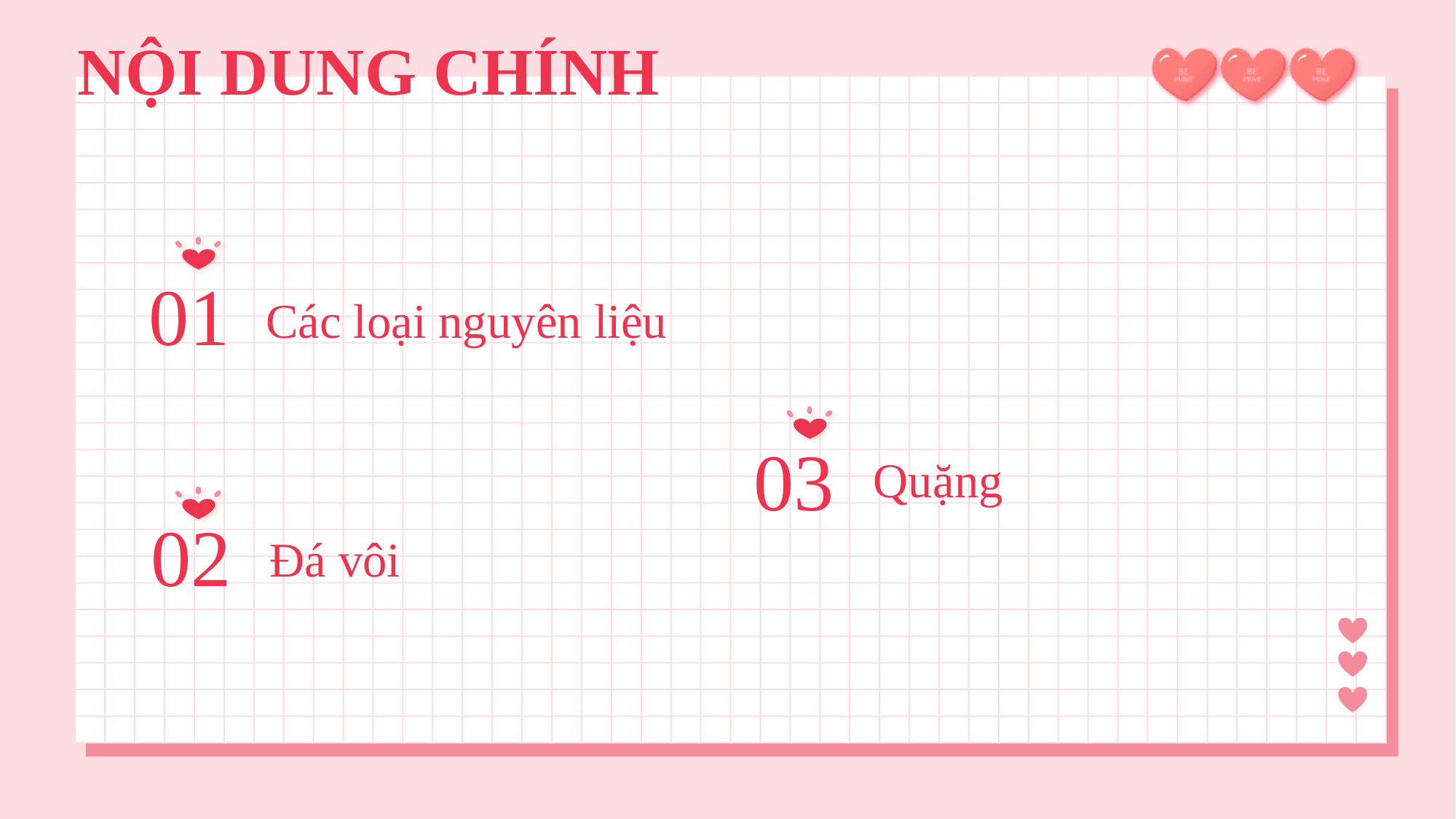

# NỘI DUNG CHÍNH

01
Các loại nguyên liệu

03
Quặng

02
Đá vôi